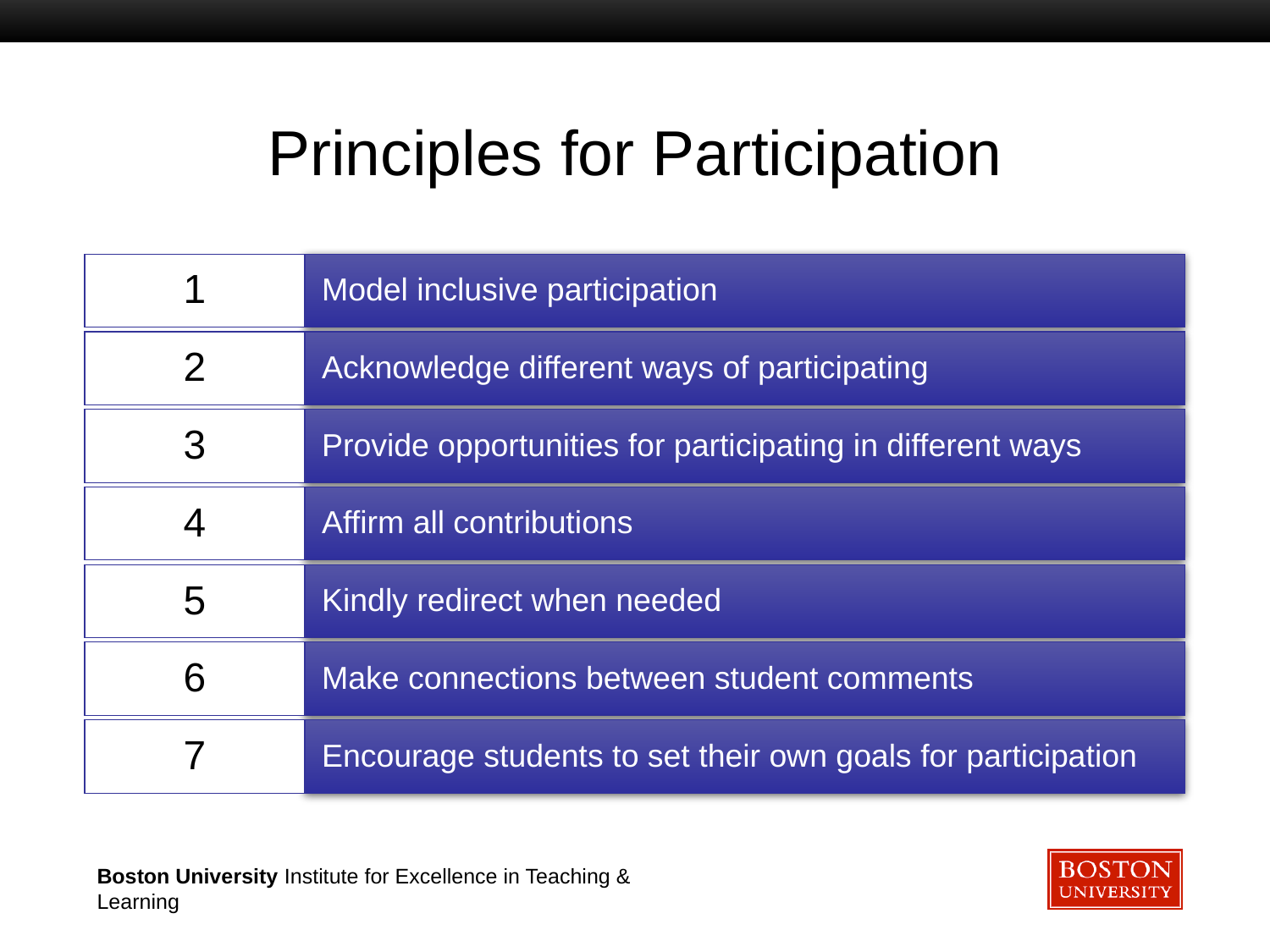

# Principles for Participation
Model inclusive participation
1
Acknowledge different ways of participating
2
Provide opportunities for participating in different ways
3
Affirm all contributions
4
Kindly redirect when needed
5
Make connections between student comments
6
Encourage students to set their own goals for participation
7